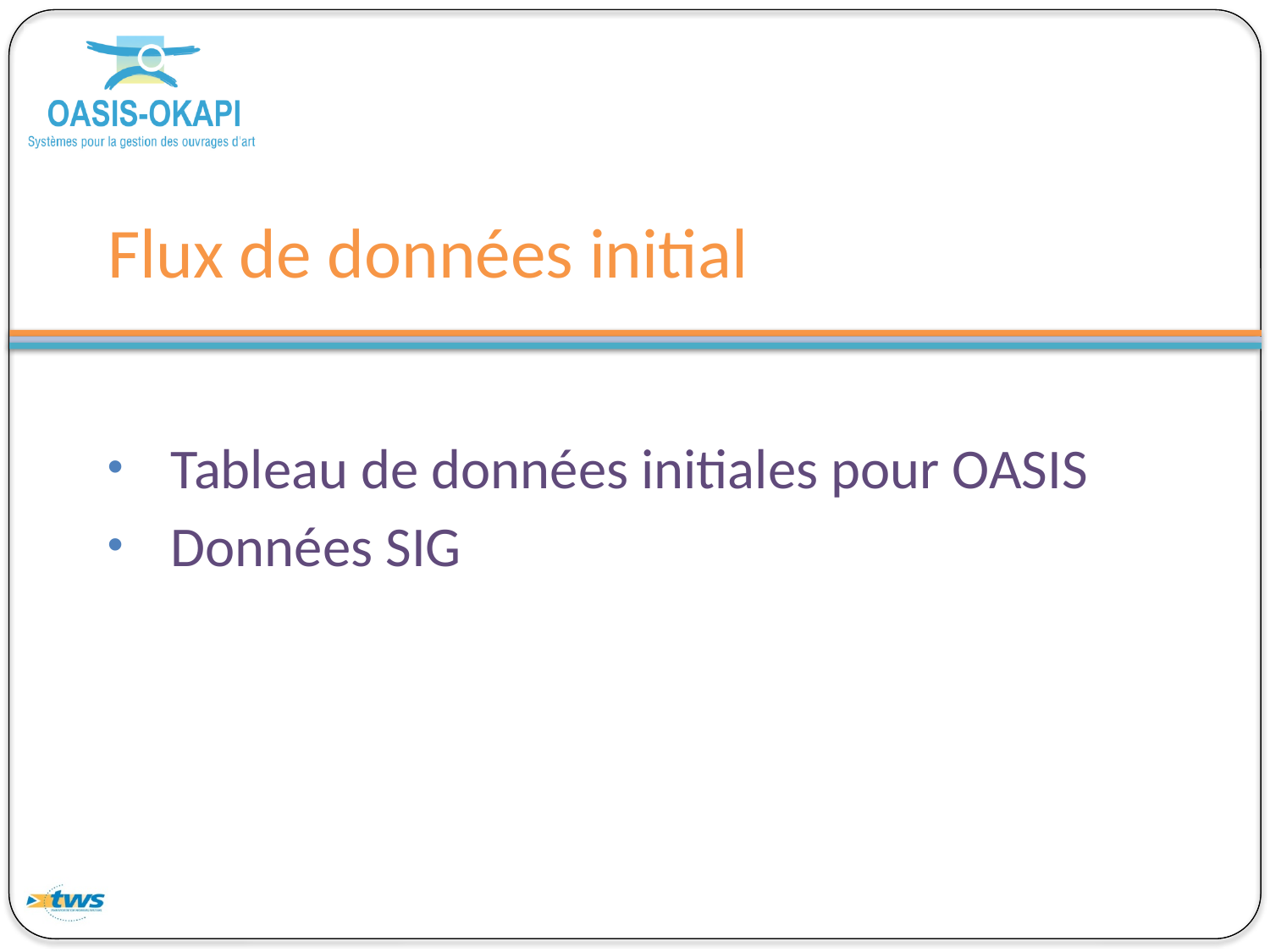

# Flux de données initial
Tableau de données initiales pour OASIS
Données SIG